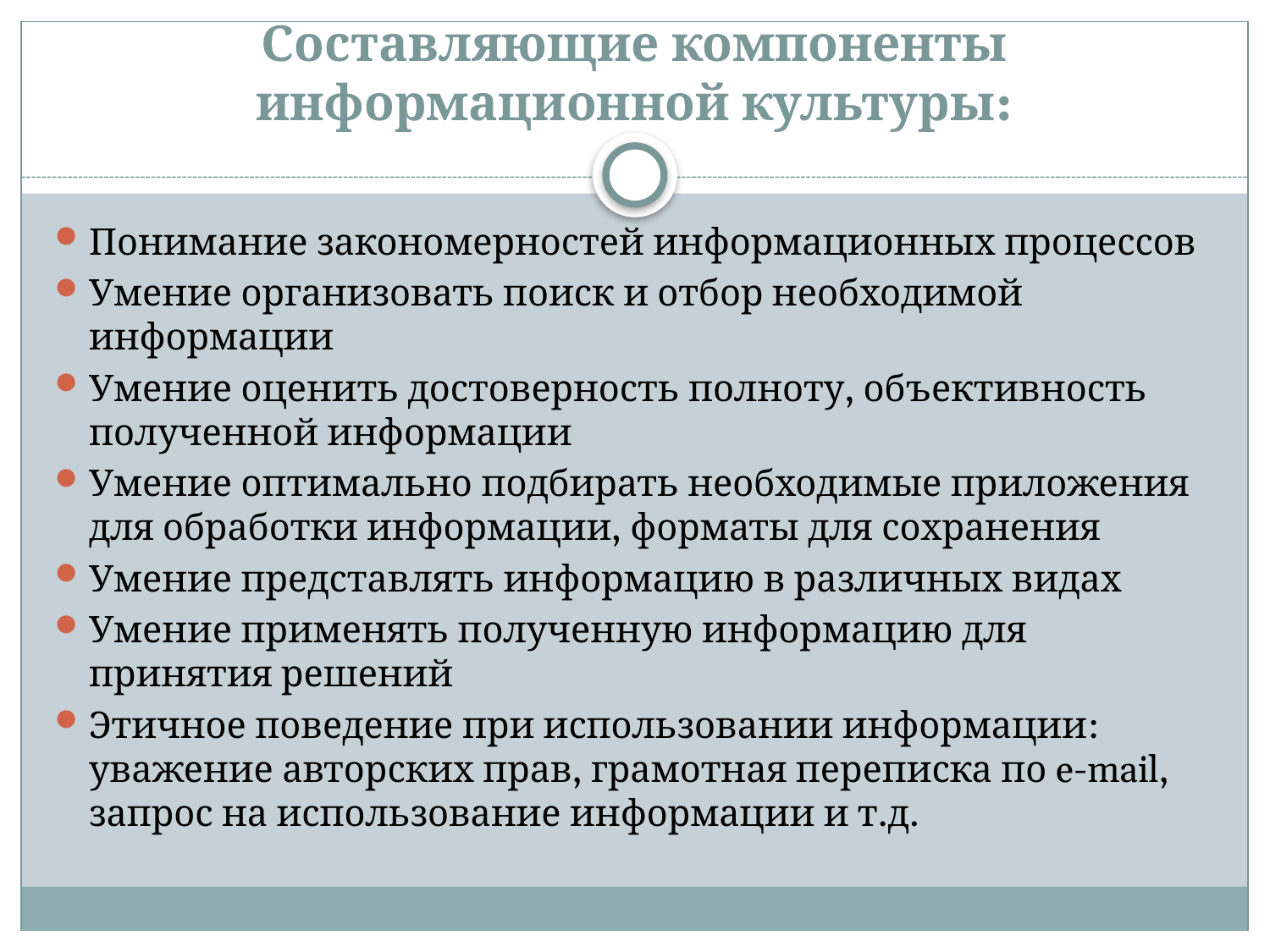

# Составляющие компоненты информационной культуры:
Понимание закономерностей информационных процессов
Умение организовать поиск и отбор необходимой информации
Умение оценить достоверность полноту, объективность полученной информации
Умение оптимально подбирать необходимые приложения для обработки информации, форматы для сохранения
Умение представлять информацию в различных видах
Умение применять полученную информацию для принятия решений
Этичное поведение при использовании информации: уважение авторских прав, грамотная переписка по e-mail, запрос на использование информации и т.д.